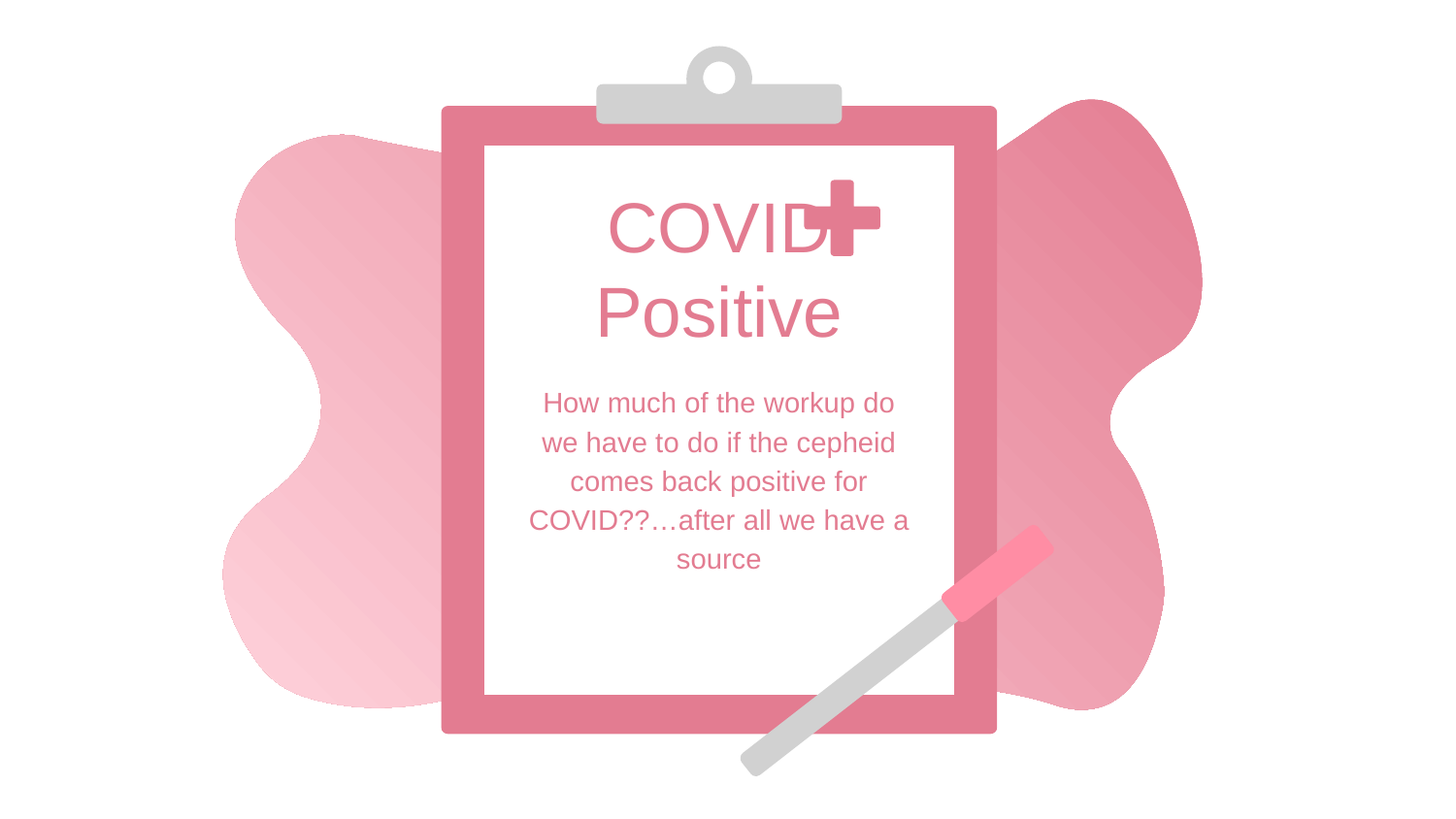

# COVID Positive
How much of the workup do we have to do if the cepheid comes back positive for COVID??…after all we have a source